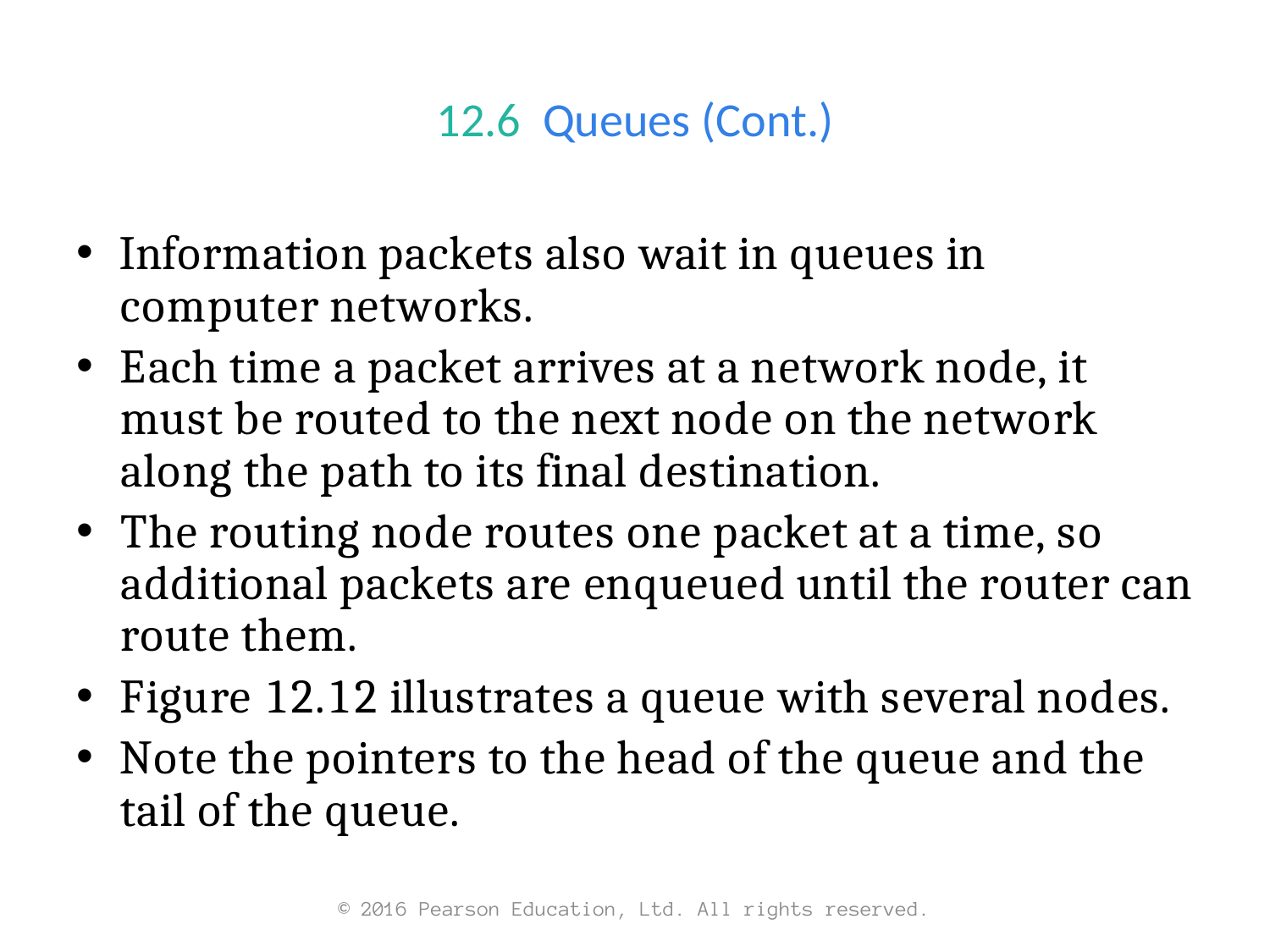

# 12.6  Queues (Cont.)
Information packets also wait in queues in computer networks.
Each time a packet arrives at a network node, it must be routed to the next node on the network along the path to its final destination.
The routing node routes one packet at a time, so additional packets are enqueued until the router can route them.
Figure 12.12 illustrates a queue with several nodes.
Note the pointers to the head of the queue and the tail of the queue.
© 2016 Pearson Education, Ltd. All rights reserved.